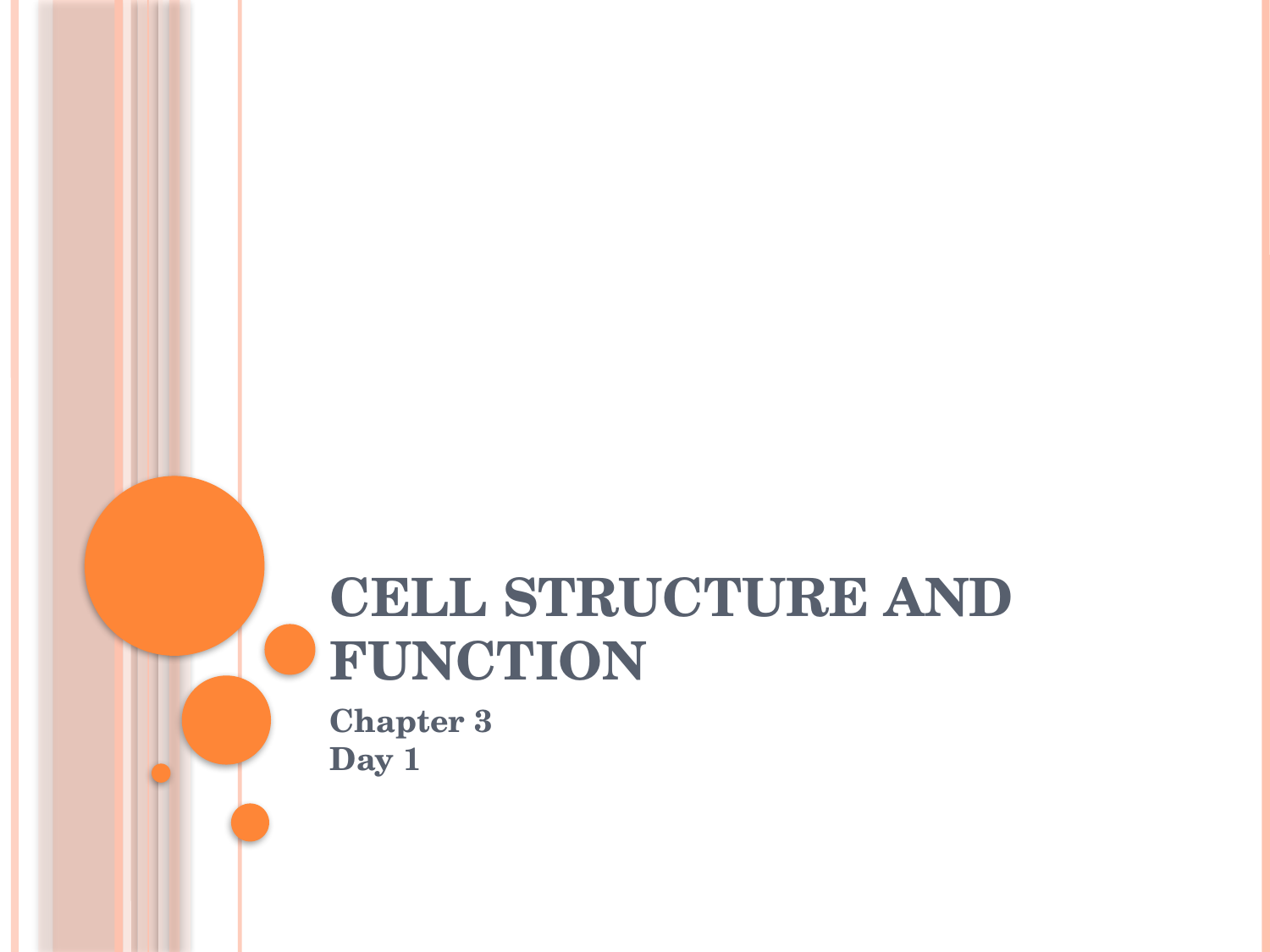

# Cell Structure and Function
Chapter 3
Day 1